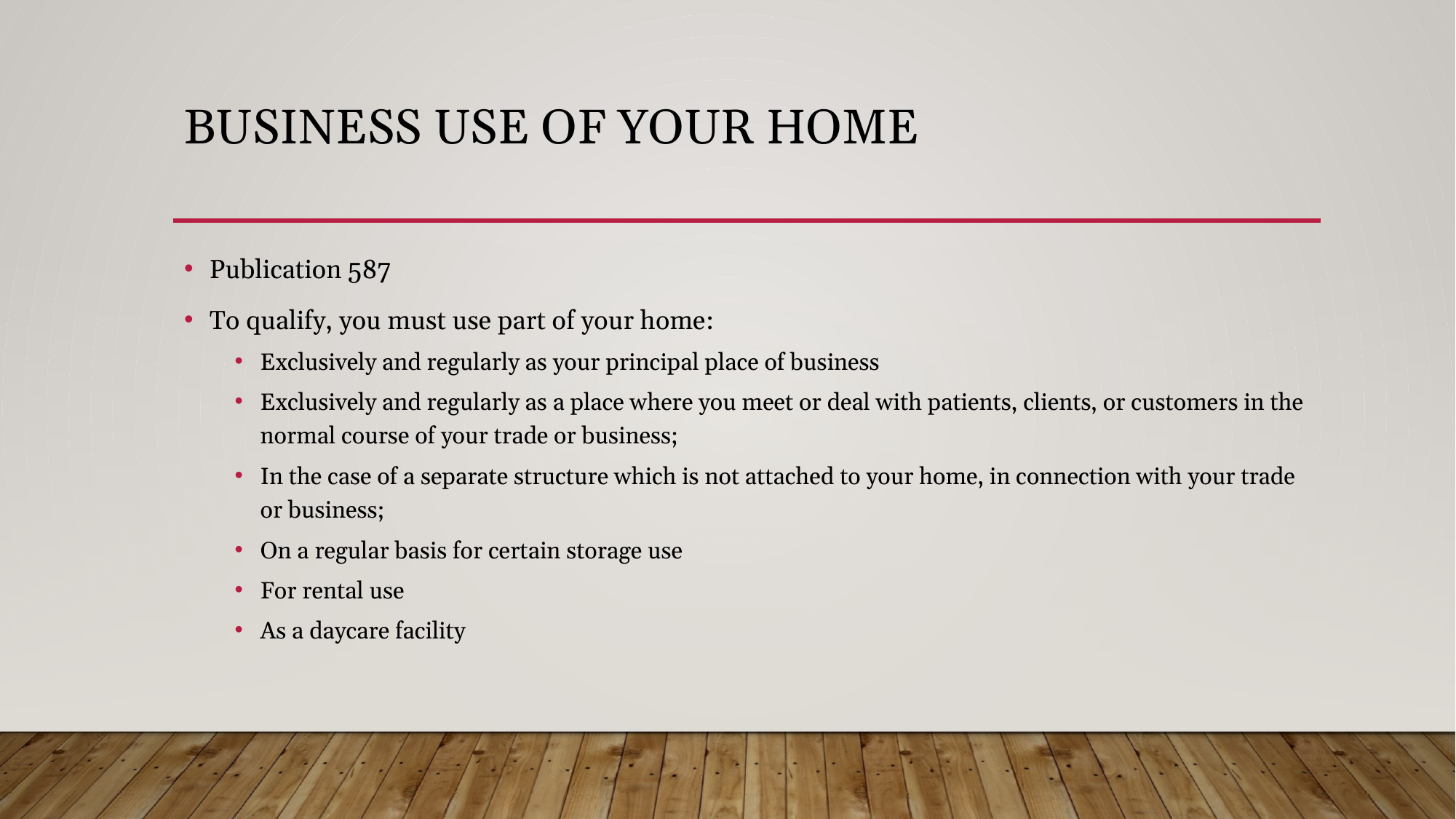

# Business Use of your Home
Publication 587
To qualify, you must use part of your home:
Exclusively and regularly as your principal place of business
Exclusively and regularly as a place where you meet or deal with patients, clients, or customers in the normal course of your trade or business;
In the case of a separate structure which is not attached to your home, in connection with your trade or business;
On a regular basis for certain storage use
For rental use
As a daycare facility